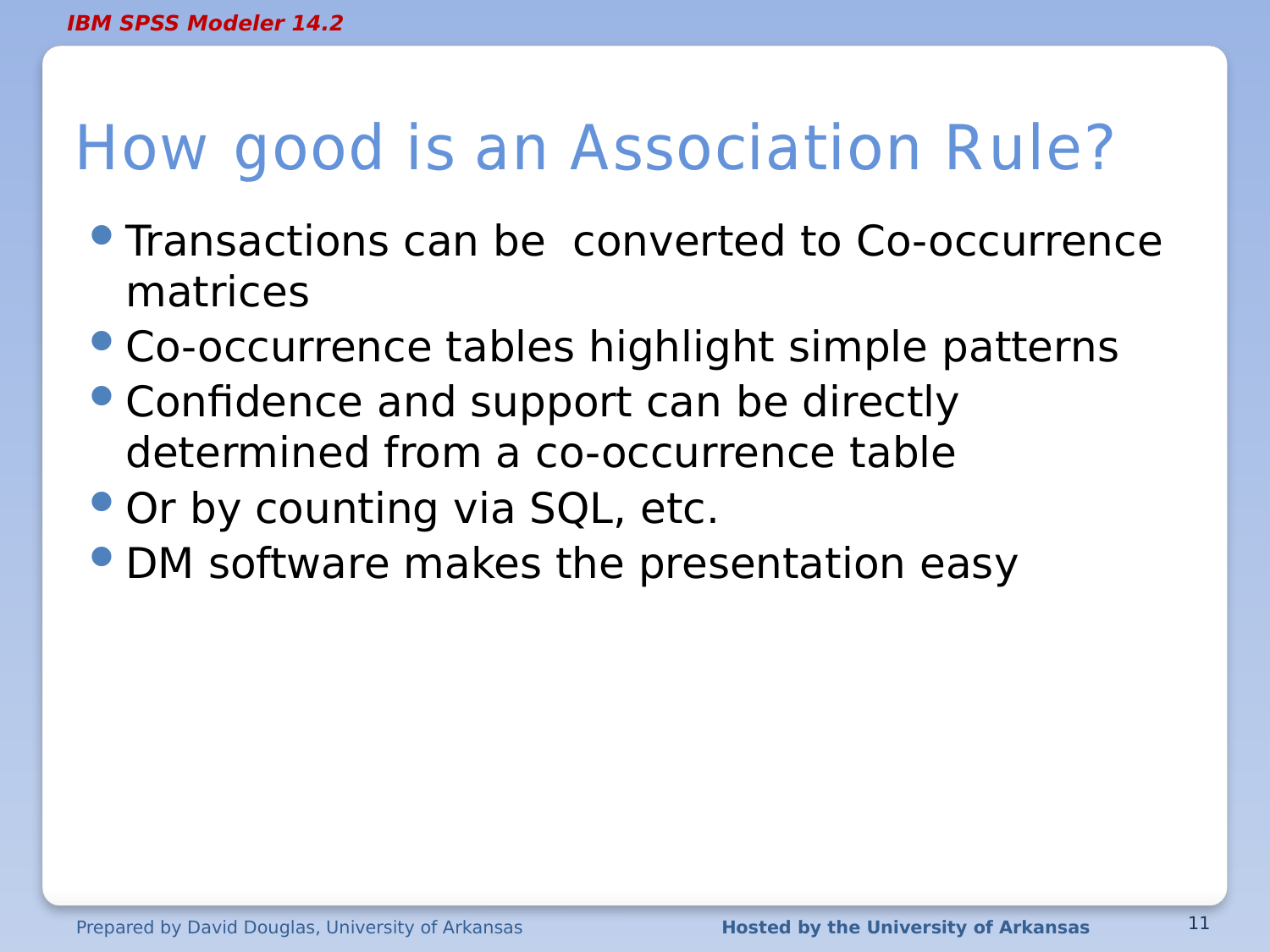

# How good is an Association Rule?
Transactions can be  converted to Co-occurrence matrices
Co-occurrence tables highlight simple patterns
Confidence and support can be directly determined from a co-occurrence table
Or by counting via SQL, etc.
DM software makes the presentation easy

Prepared by David Douglas, University of Arkansas
Hosted by the University of Arkansas
11